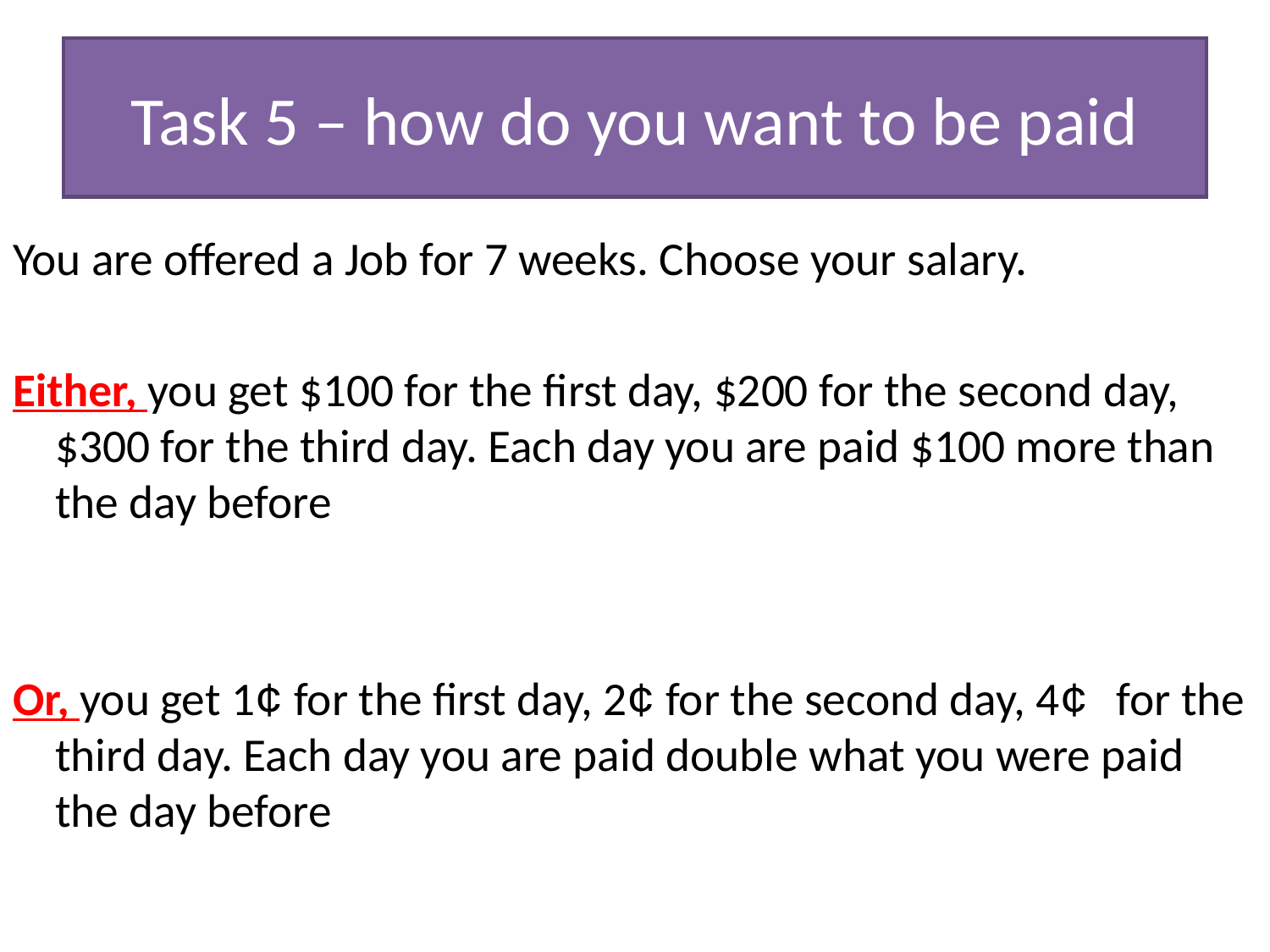

# Task 5 – how do you want to be paid
You are offered a Job for 7 weeks. Choose your salary.

Either, you get $100 for the first day, $200 for the second day, $300 for the third day. Each day you are paid $100 more than the day before

Or, you get 1¢ for the first day, 2¢ for the second day, 4¢ for the third day. Each day you are paid double what you were paid the day before